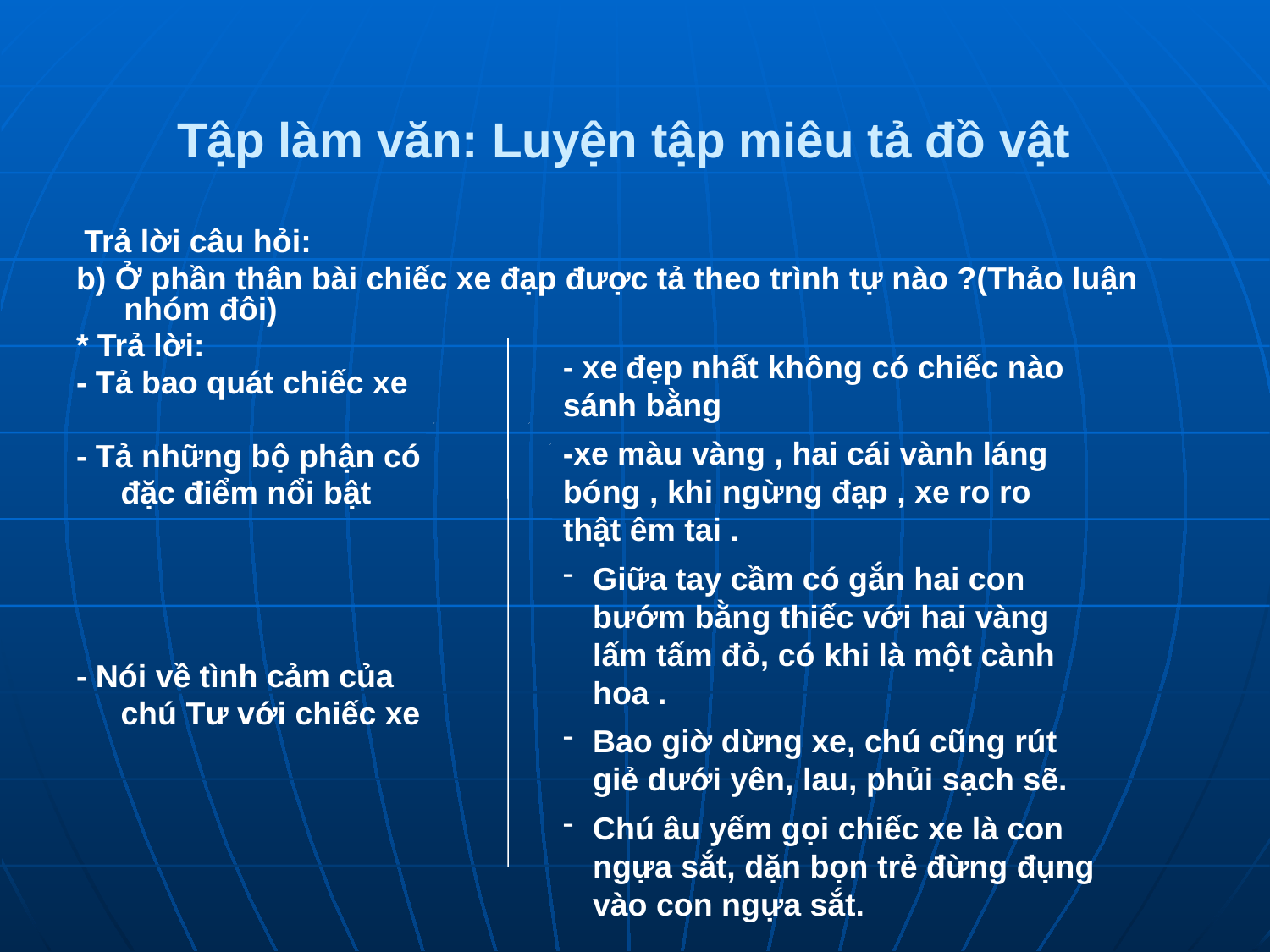

# Tập làm văn: Luyện tập miêu tả đồ vật
 Trả lời câu hỏi:
b) Ở phần thân bài chiếc xe đạp được tả theo trình tự nào ?(Thảo luận nhóm đôi)
* Trả lời:
- Tả bao quát chiếc xe

- Tả những bộ phận có
     đặc điểm nổi bật

- Nói về tình cảm của
     chú Tư với chiếc xe

- xe đẹp nhất không có chiếc nào sánh bằng
-xe màu vàng , hai cái vành láng bóng , khi ngừng đạp , xe ro ro thật êm tai .
Giữa tay cầm có gắn hai con bướm bằng thiếc với hai vàng lấm tấm đỏ, có khi là một cành hoa .
Bao giờ dừng xe, chú cũng rút giẻ dưới yên, lau, phủi sạch sẽ.
Chú âu yếm gọi chiếc xe là con ngựa sắt, dặn bọn trẻ đừng đụng vào con ngựa sắt.